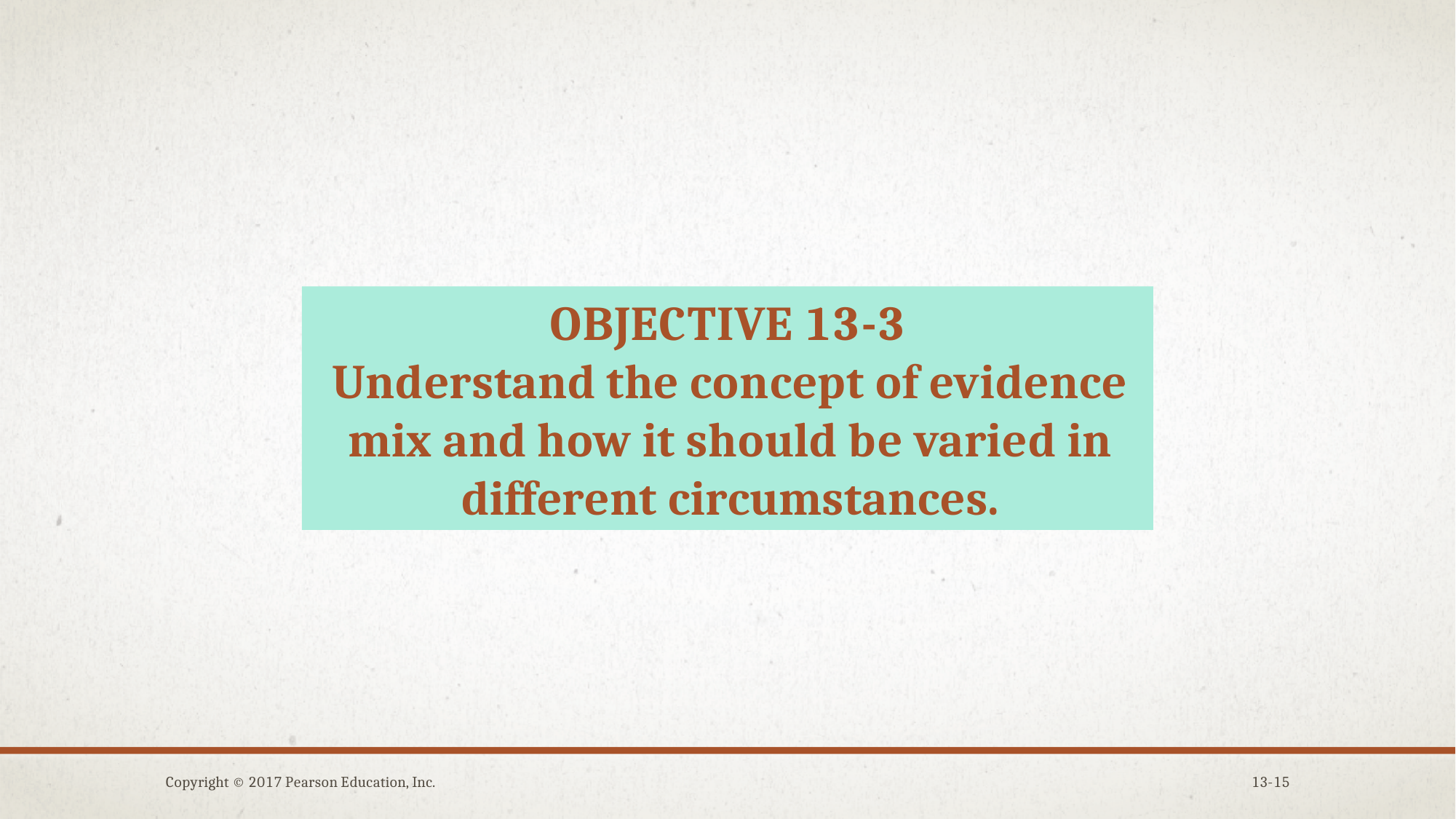

OBJECTIVE 13-3
Understand the concept of evidence mix and how it should be varied in different circumstances.
Copyright © 2017 Pearson Education, Inc.
13-15